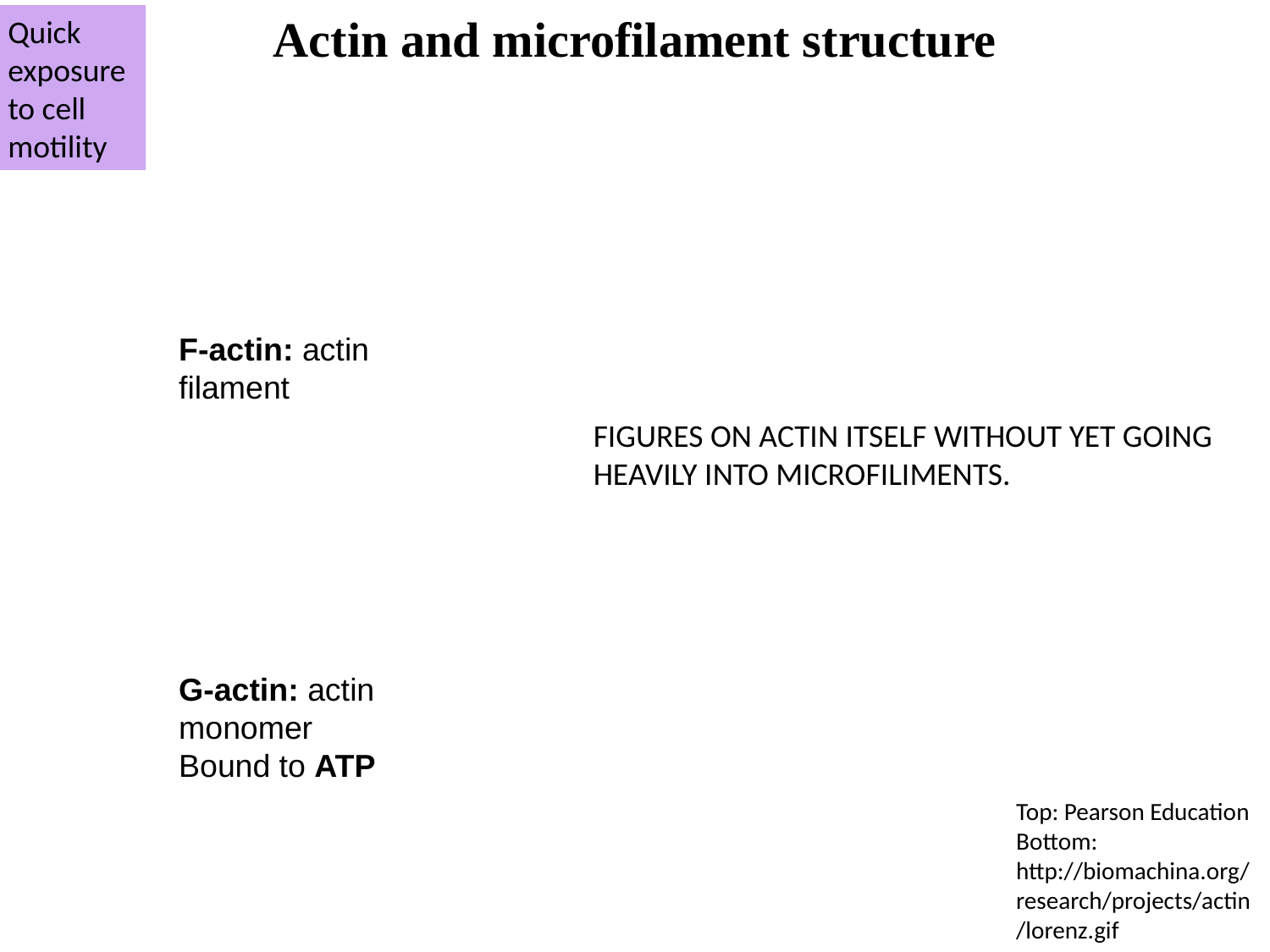

# Actin and microfilament structure
Quick
exposure
to cell
motility
F-actin: actin filament
FIGURES ON ACTIN ITSELF WITHOUT YET GOING
HEAVILY INTO MICROFILIMENTS.
G-actin: actin monomer
Bound to ATP
Top: Pearson Education
Bottom: http://biomachina.org/research/projects/actin/lorenz.gif